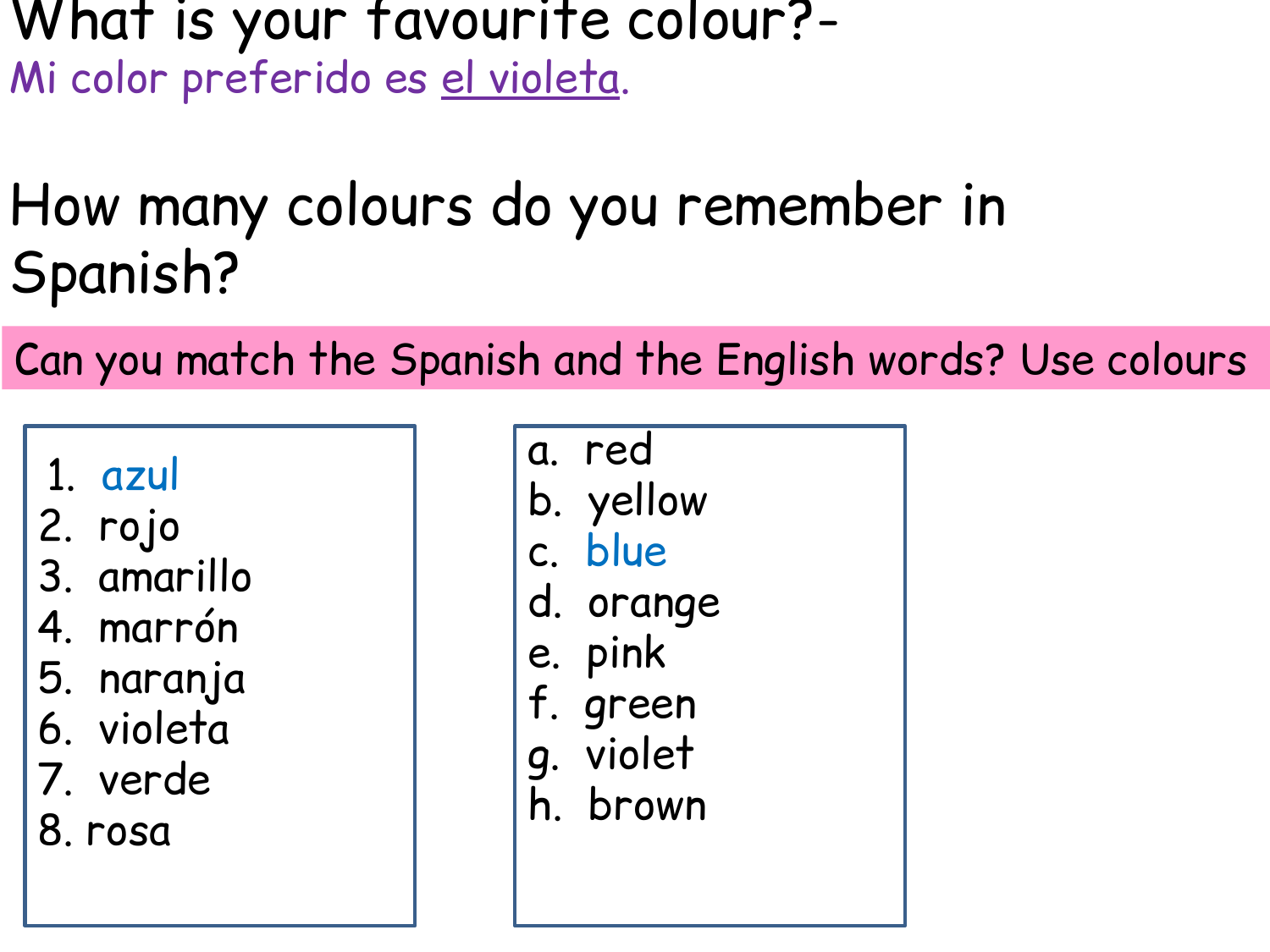

# What is your favourite colour?- Mi color preferido es el violeta. How many colours do you remember in Spanish?
Can you match the Spanish and the English words? Use colours
 1.  azul
2.  rojo
3.  amarillo
4.  marrón
5.  naranja
6.  violeta
7.  verde
8. rosa

a.  red
b.  yellow
c.  blue
d.  orange
e.  pink
f.  green
g.  violet
h.  brown